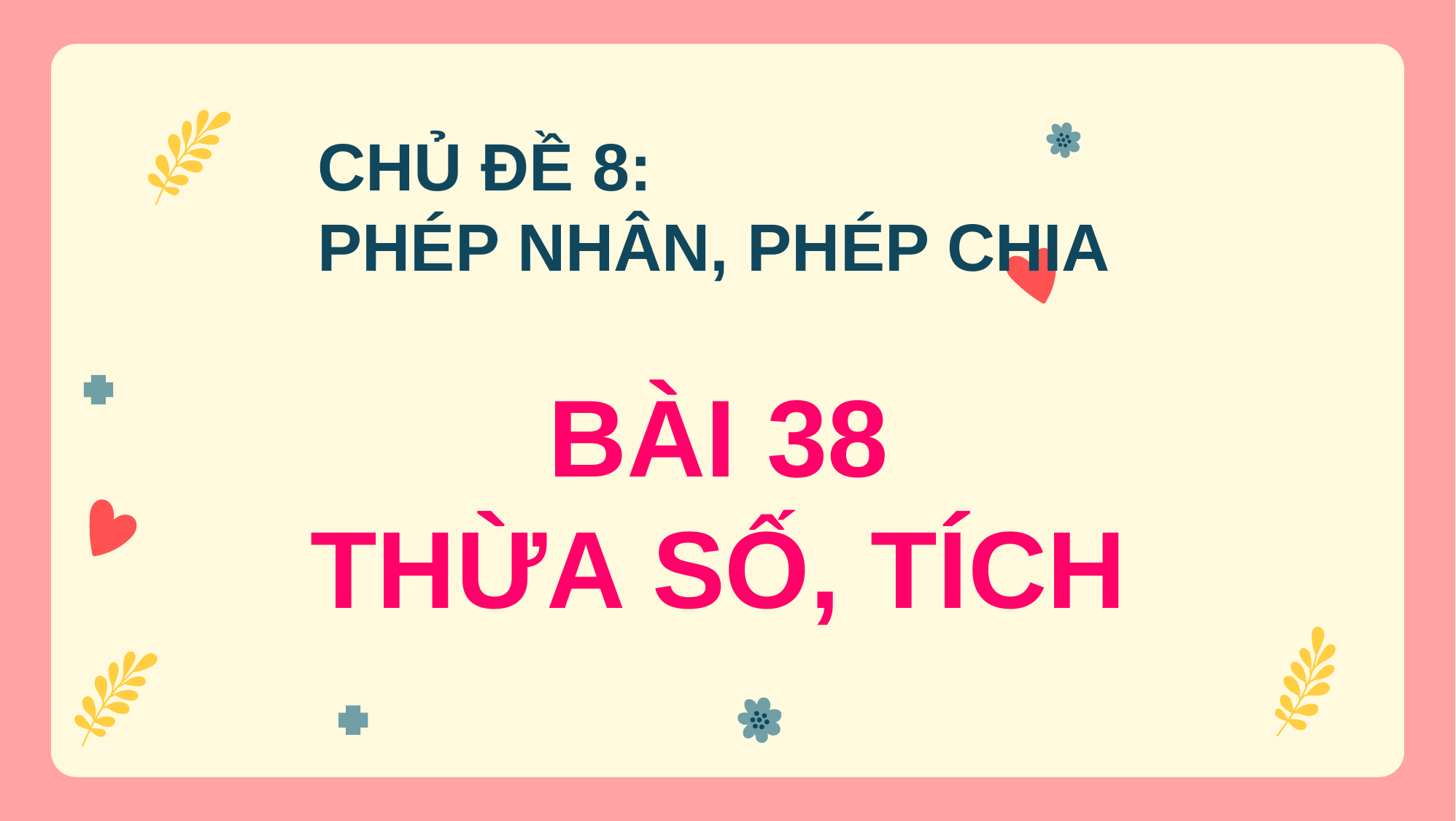

CHỦ ĐỀ 8:
PHÉP NHÂN, PHÉP CHIA

# BÀI 38 THỪA SỐ, TÍCH